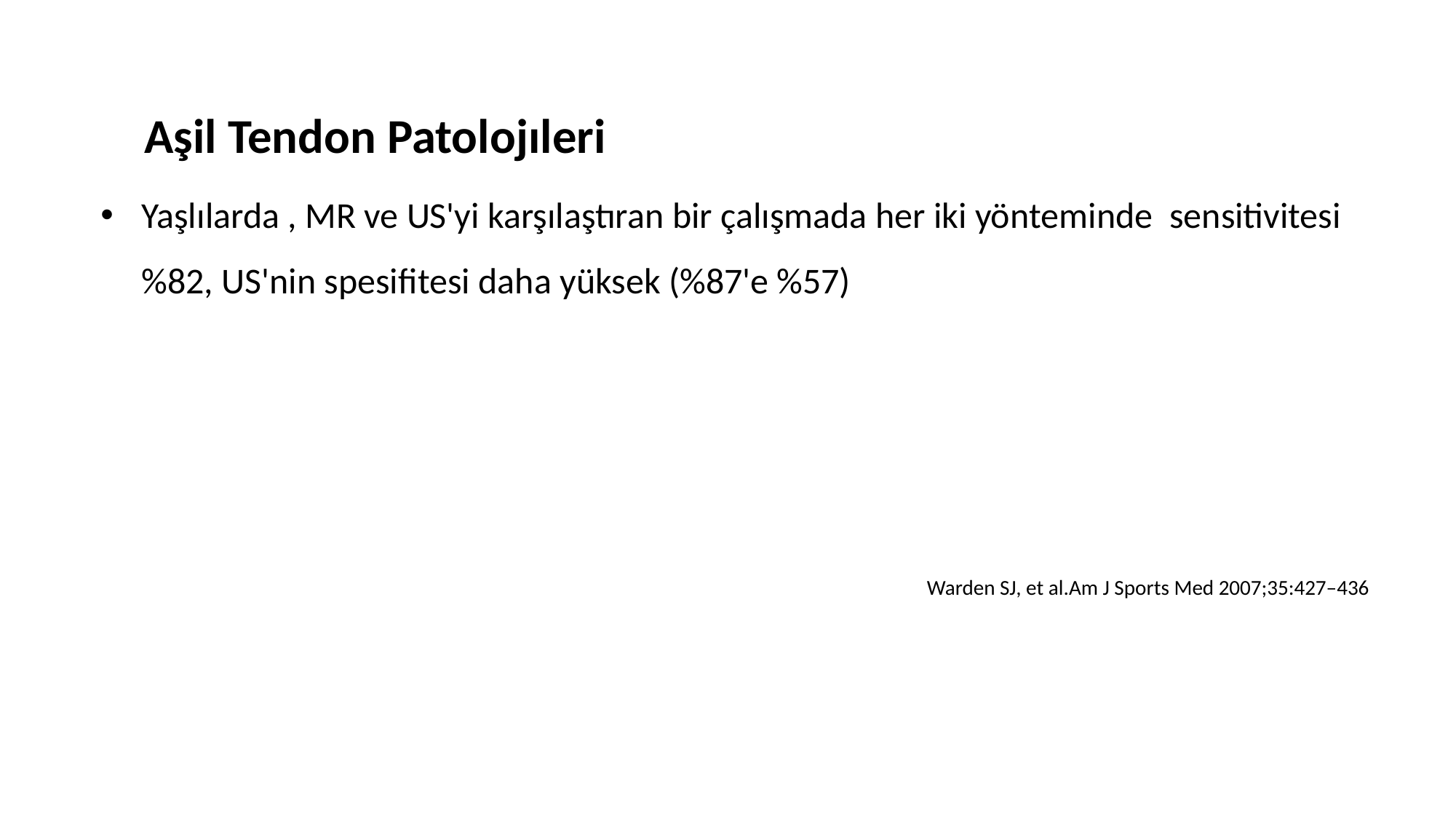

Aşil Tendon Patolojıleri
Yaşlılarda , MR ve US'yi karşılaştıran bir çalışmada her iki yönteminde  sensitivitesi %82, US'nin spesifitesi daha yüksek (%87'e %57)

Warden SJ, et al.Am J Sports Med 2007;35:427–436